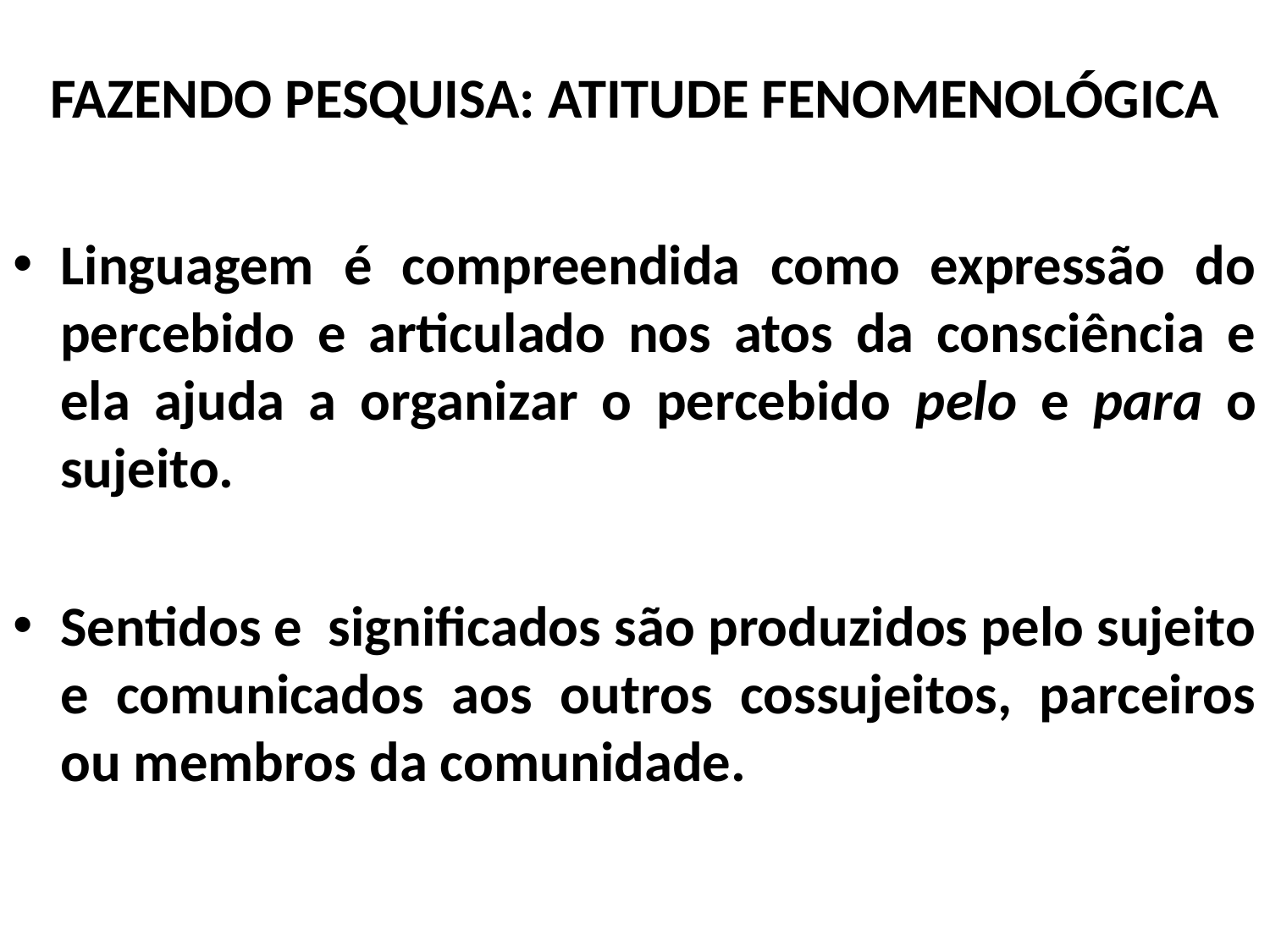

FAZENDO PESQUISA: ATITUDE FENOMENOLÓGICA
Linguagem é compreendida como expressão do percebido e articulado nos atos da consciência e ela ajuda a organizar o percebido pelo e para o sujeito.

Sentidos e  significados são produzidos pelo sujeito e comunicados aos outros cossujeitos, parceiros ou membros da comunidade.